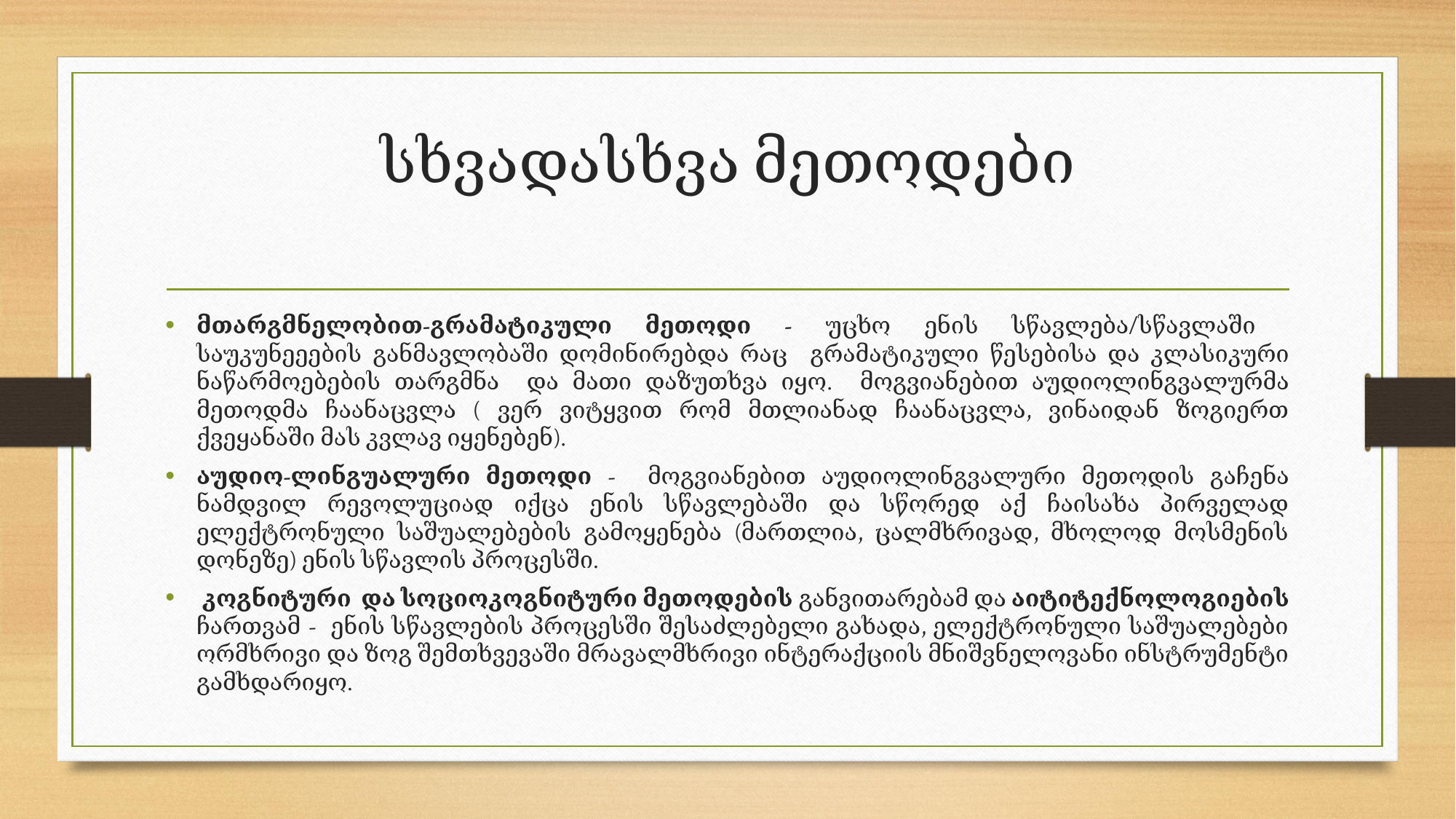

# სხვადასხვა მეთოდები
მთარგმნელობით-გრამატიკული მეთოდი - უცხო ენის სწავლება/სწავლაში  საუკუნეეების განმავლობაში დომინირებდა რაც  გრამატიკული წესებისა და კლასიკური ნაწარმოებების თარგმნა  და მათი დაზუთხვა იყო.  მოგვიანებით აუდიოლინგვალურმა მეთოდმა ჩაანაცვლა ( ვერ ვიტყვით რომ მთლიანად ჩაანაცვლა, ვინაიდან ზოგიერთ ქვეყანაში მას კვლავ იყენებენ).
აუდიო-ლინგუალური მეთოდი -  მოგვიანებით აუდიოლინგვალური მეთოდის გაჩენა ნამდვილ რევოლუციად იქცა ენის სწავლებაში და სწორედ აქ ჩაისახა პირველად ელექტრონული საშუალებების გამოყენება (მართლია, ცალმხრივად, მხოლოდ მოსმენის დონეზე) ენის სწავლის პროცესში.
 კოგნიტური  და სოციოკოგნიტური მეთოდების განვითარებამ და აიტიტექნოლოგიების ჩართვამ -  ენის სწავლების პროცესში შესაძლებელი გახადა, ელექტრონული საშუალებები ორმხრივი და ზოგ შემთხვევაში მრავალმხრივი ინტერაქციის მნიშვნელოვანი ინსტრუმენტი გამხდარიყო.